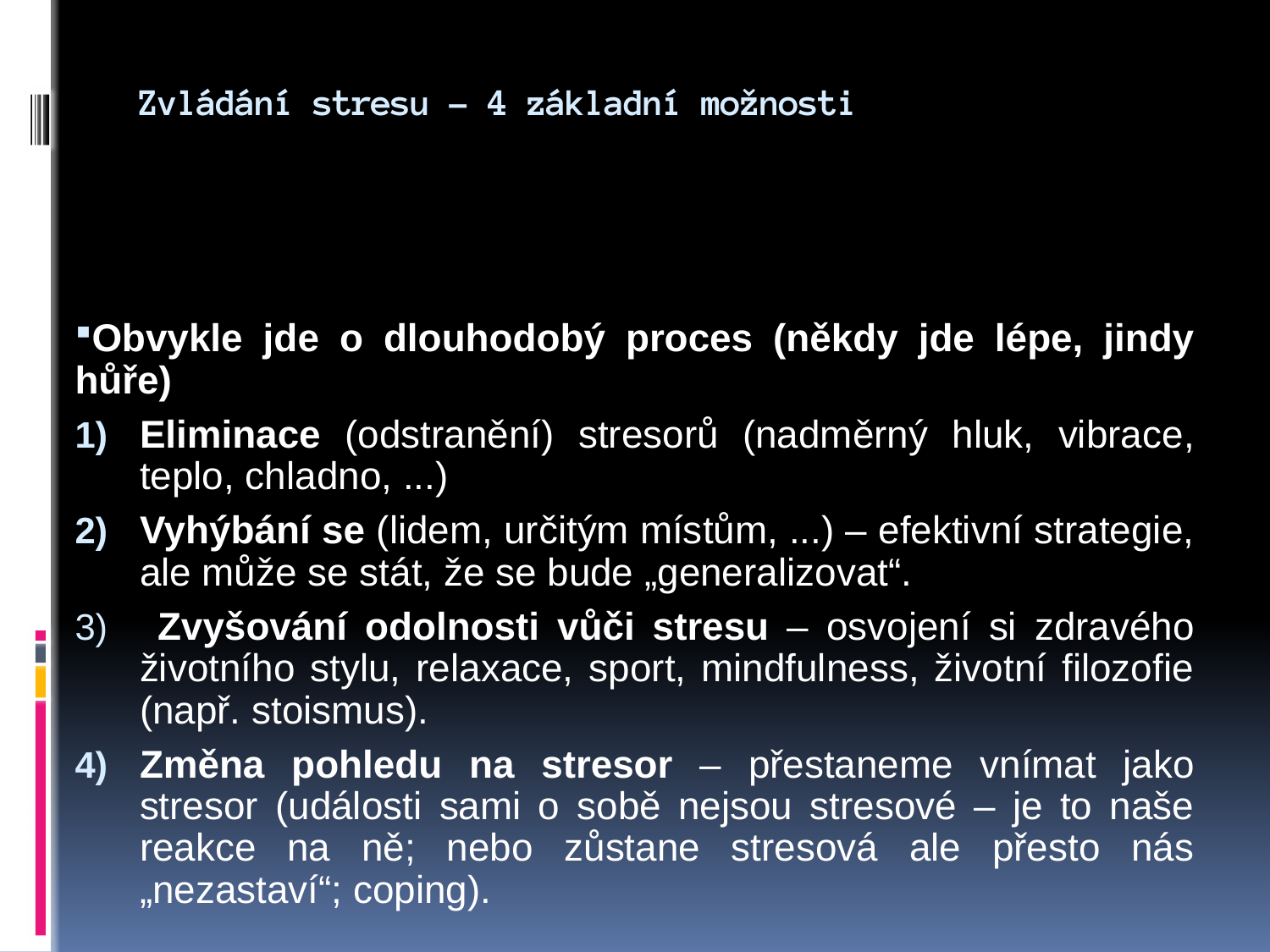

# Zvládání stresu – 4 základní možnosti
Obvykle jde o dlouhodobý proces (někdy jde lépe, jindy hůře)
Eliminace (odstranění) stresorů (nadměrný hluk, vibrace, teplo, chladno, ...)
Vyhýbání se (lidem, určitým místům, ...) – efektivní strategie, ale může se stát, že se bude „generalizovat“.
 Zvyšování odolnosti vůči stresu – osvojení si zdravého životního stylu, relaxace, sport, mindfulness, životní filozofie (např. stoismus).
Změna pohledu na stresor – přestaneme vnímat jako stresor (události sami o sobě nejsou stresové – je to naše reakce na ně; nebo zůstane stresová ale přesto nás „nezastaví“; coping).